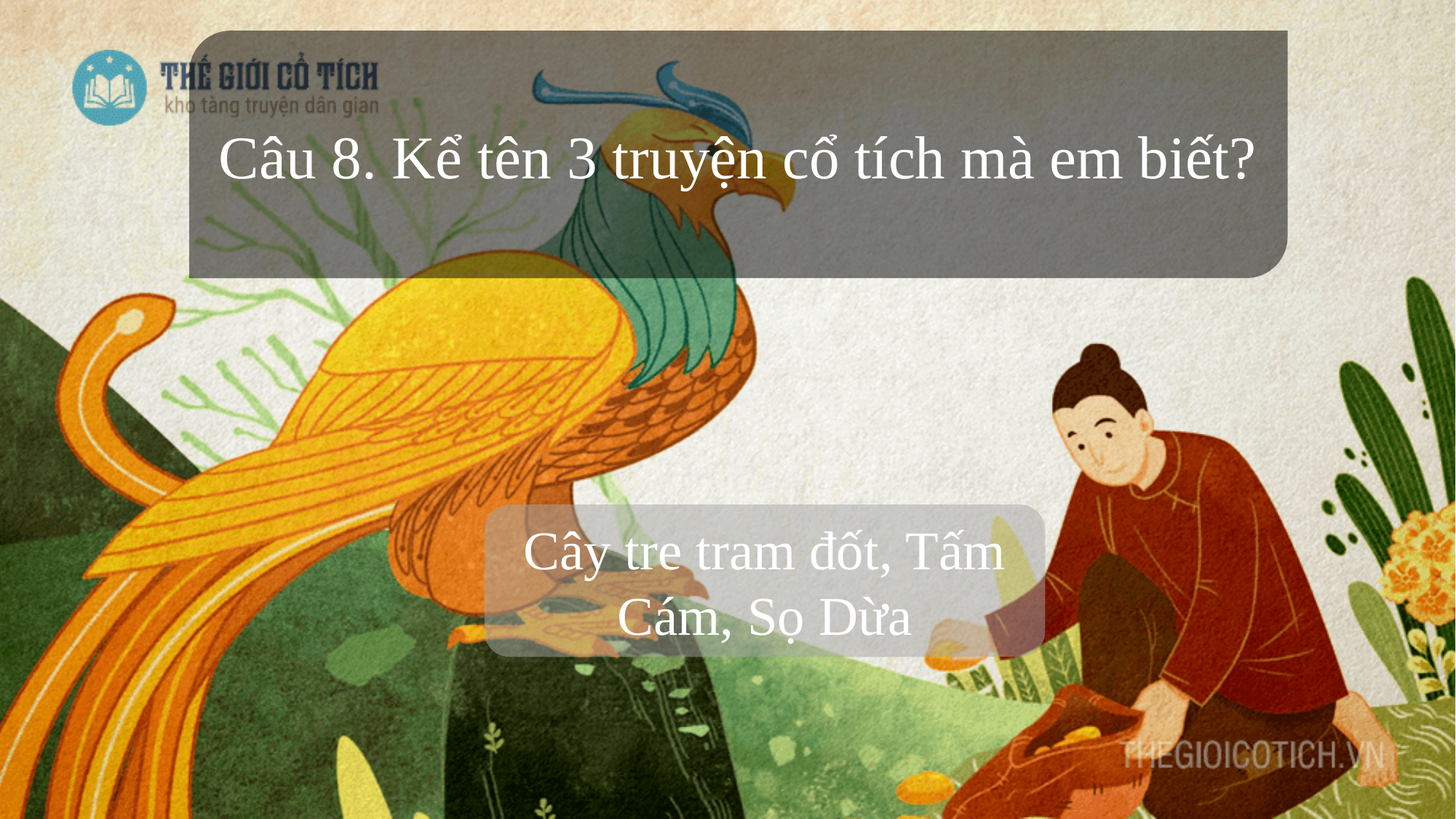

Câu 8. Kể tên 3 truyện cổ tích mà em biết?
Cây tre tram đốt, Tấm Cám, Sọ Dừa